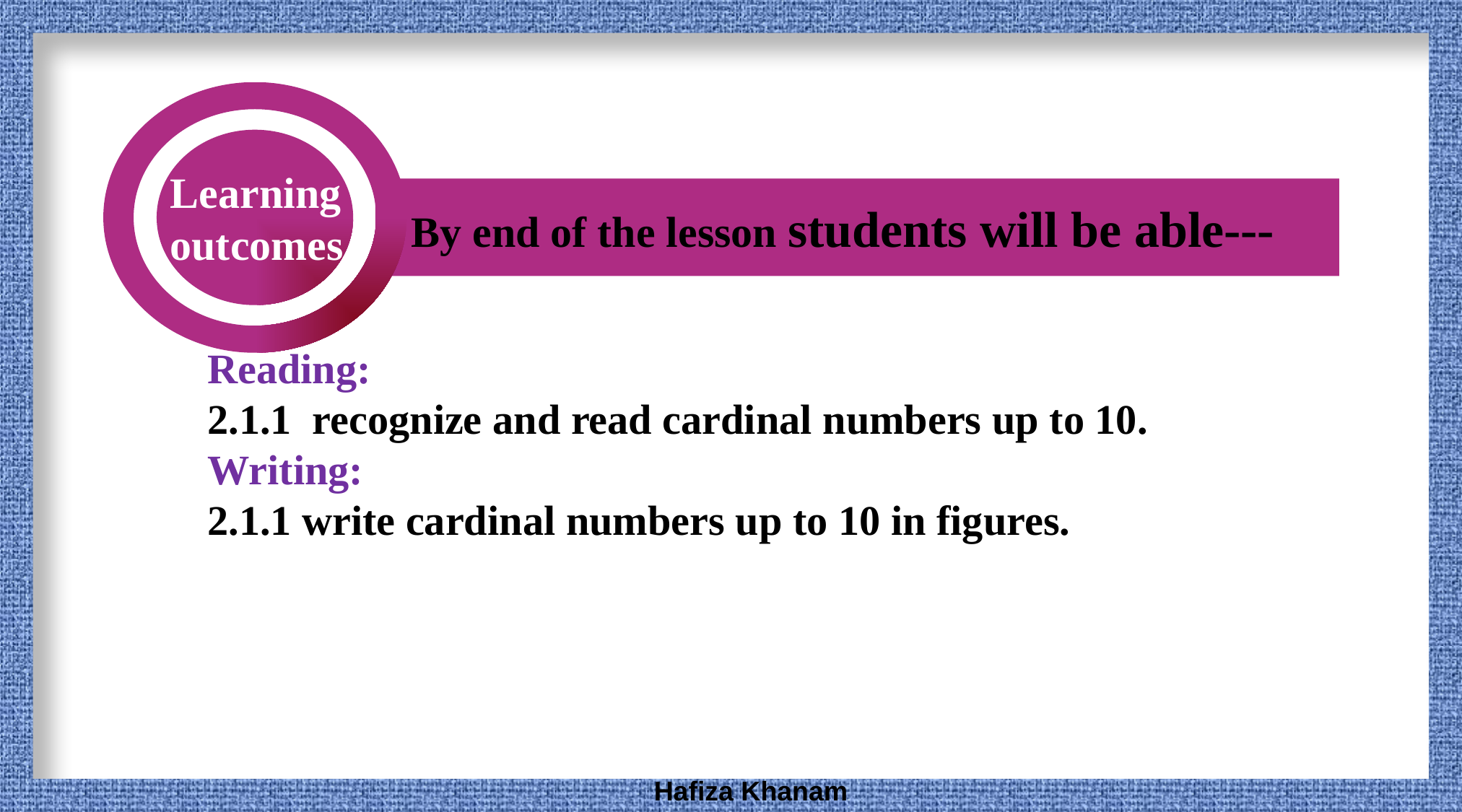

Learning outcomes

  By end of the lesson students will be able---

Reading:
2.1.1  recognize and read cardinal numbers up to 10.
Writing:
2.1.1 write cardinal numbers up to 10 in figures.